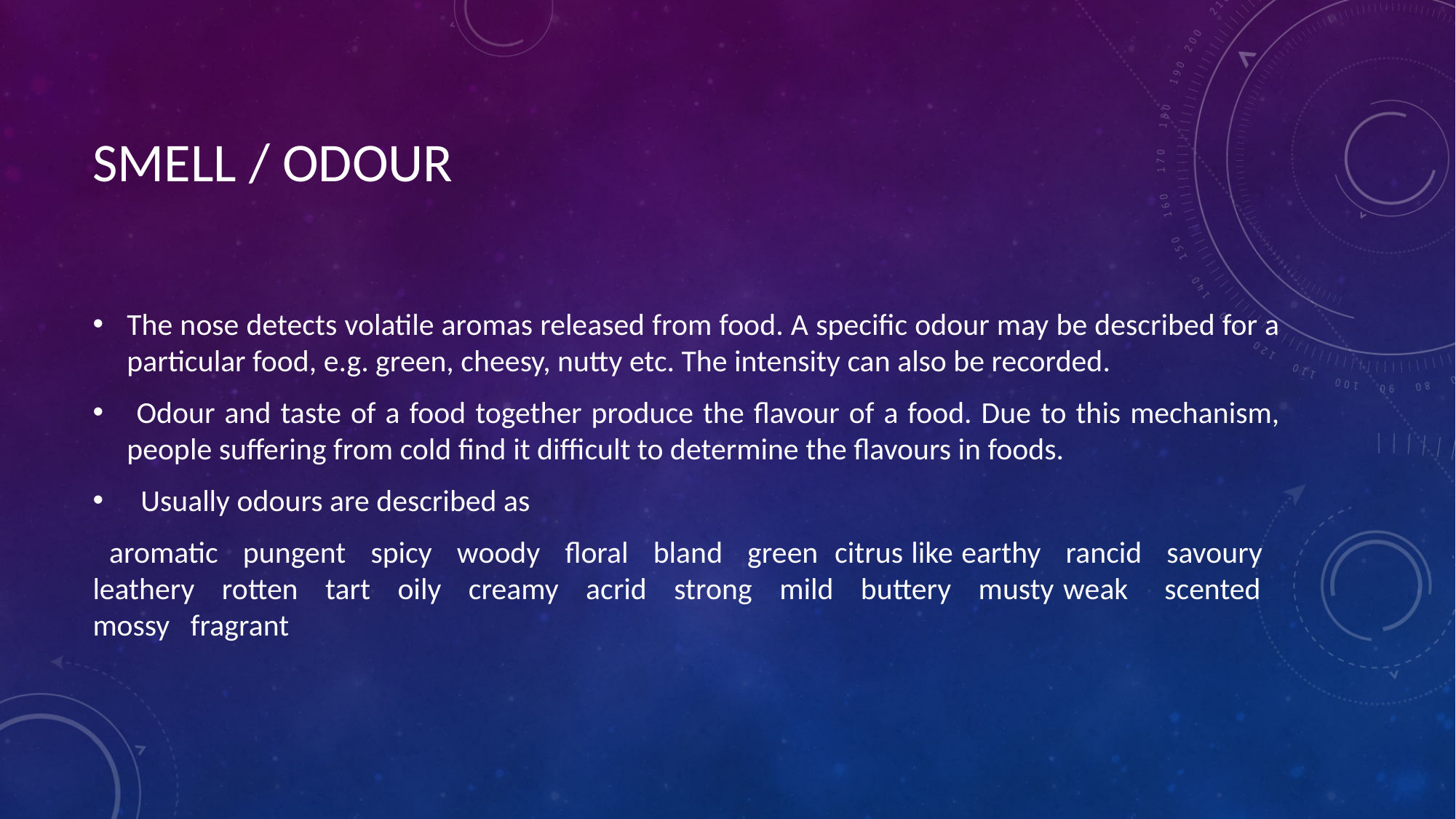

# SMELL / ODOUR
The nose detects volatile aromas released from food. A specific odour may be described for a particular food, e.g. green, cheesy, nutty etc. The intensity can also be recorded.
 Odour and taste of a food together produce the flavour of a food. Due to this mechanism, people suffering from cold find it difficult to determine the flavours in foods.
  Usually odours are described as
  aromatic   pungent   spicy   woody   floral   bland   green  citrus like earthy   rancid   savoury   leathery   rotten   tart   oily   creamy   acrid   strong   mild   buttery   musty weak    scented   mossy   fragrant